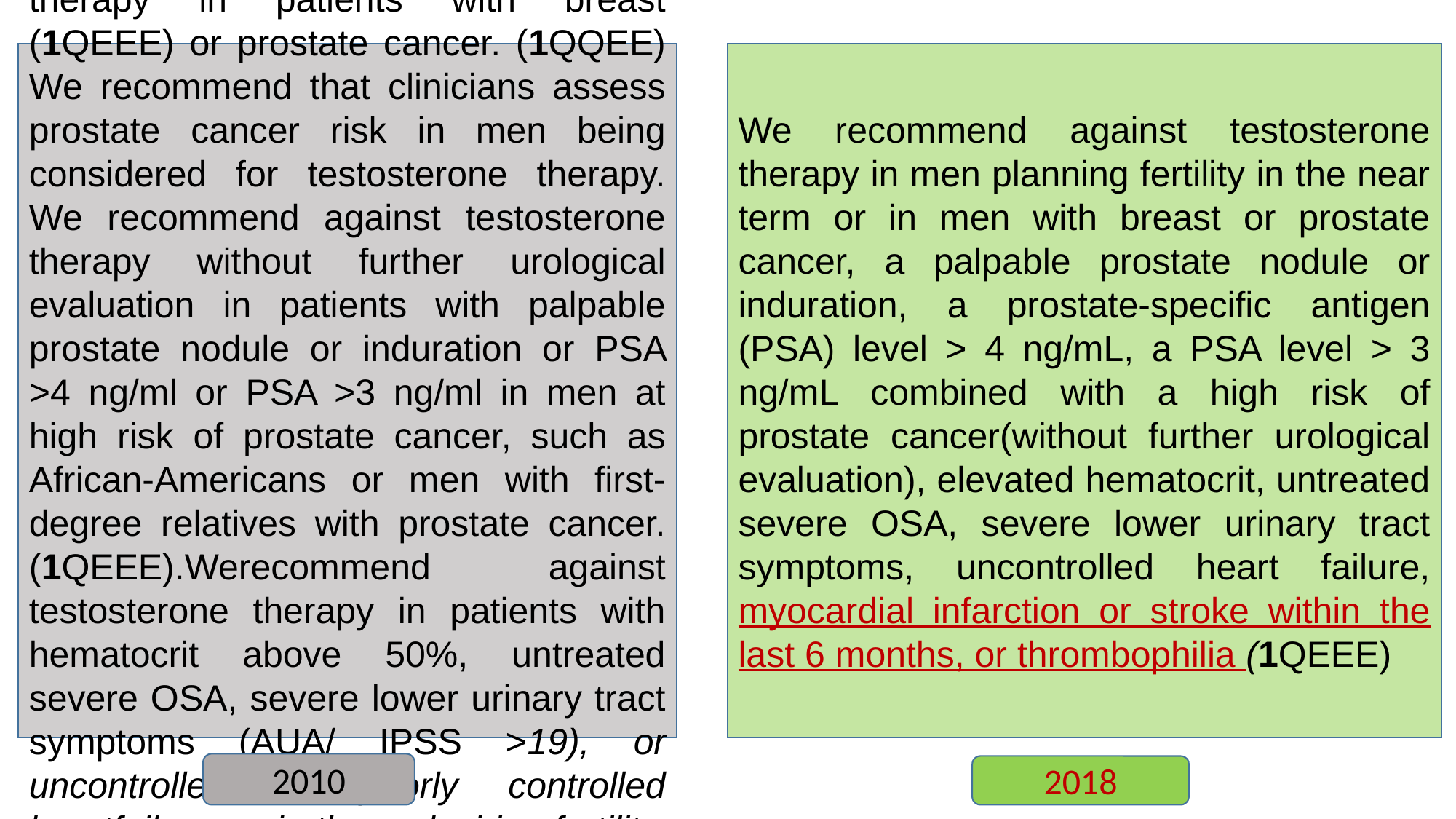

We recommend against testosterone therapy in patients with breast (1QEEE) or prostate cancer. (1QQEE) We recommend that clinicians assess prostate cancer risk in men being considered for testosterone therapy. We recommend against testosterone therapy without further urological evaluation in patients with palpable prostate nodule or induration or PSA >4 ng/ml or PSA >3 ng/ml in men at high risk of prostate cancer, such as African-Americans or men with first-degree relatives with prostate cancer. (1QEEE).Werecommend against testosterone therapy in patients with hematocrit above 50%, untreated severe OSA, severe lower urinary tract symptoms (AUA/ IPSS >19), or uncontrolled or poorly controlled heartfailure, or in those desiring fertility.
#
We recommend against testosterone therapy in men planning fertility in the near term or in men with breast or prostate cancer, a palpable prostate nodule or induration, a prostate-specific antigen (PSA) level > 4 ng/mL, a PSA level > 3 ng/mL combined with a high risk of prostate cancer(without further urological evaluation), elevated hematocrit, untreated severe OSA, severe lower urinary tract symptoms, uncontrolled heart failure, myocardial infarction or stroke within the last 6 months, or thrombophilia (1QEEE)

2010
2018